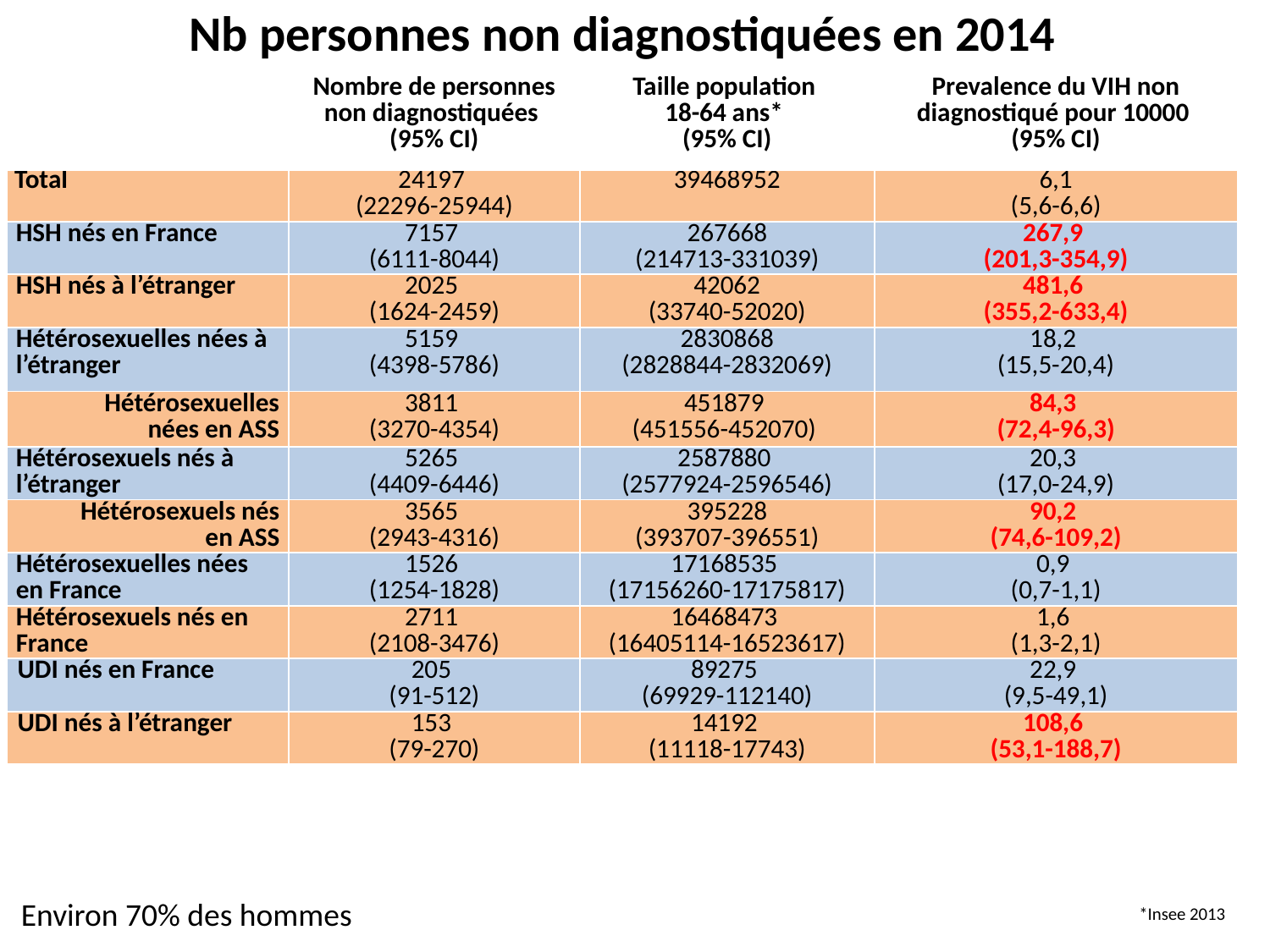

# Nb personnes non diagnostiquées en 2014
|  | Nombre de personnes non diagnostiquées (95% CI) | Taille population 18-64 ans\* (95% CI) | Prevalence du VIH non diagnostiqué pour 10000 (95% CI) |
| --- | --- | --- | --- |
| Total | 24197 (22296-25944) | 39468952 | 6,1 (5,6-6,6) |
| HSH nés en France | 7157 (6111-8044) | 267668 (214713-331039) | 267,9 (201,3-354,9) |
| HSH nés à l’étranger | 2025 (1624-2459) | 42062 (33740-52020) | 481,6 (355,2-633,4) |
| Hétérosexuelles nées à l’étranger | 5159 (4398-5786) | 2830868 (2828844-2832069) | 18,2 (15,5-20,4) |
| Hétérosexuelles nées en ASS | 3811 (3270-4354) | 451879 (451556-452070) | 84,3 (72,4-96,3) |
| Hétérosexuels nés à l’étranger | 5265 (4409-6446) | 2587880 (2577924-2596546) | 20,3 (17,0-24,9) |
| Hétérosexuels nés en ASS | 3565 (2943-4316) | 395228 (393707-396551) | 90,2 (74,6-109,2) |
| Hétérosexuelles nées en France | 1526 (1254-1828) | 17168535 (17156260-17175817) | 0,9 (0,7-1,1) |
| Hétérosexuels nés en France | 2711 (2108-3476) | 16468473 (16405114-16523617) | 1,6 (1,3-2,1) |
| UDI nés en France | 205 (91-512) | 89275 (69929-112140) | 22,9 (9,5-49,1) |
| UDI nés à l’étranger | 153 (79-270) | 14192 (11118-17743) | 108,6 (53,1-188,7) |

Environ 70% des hommes
*Insee 2013